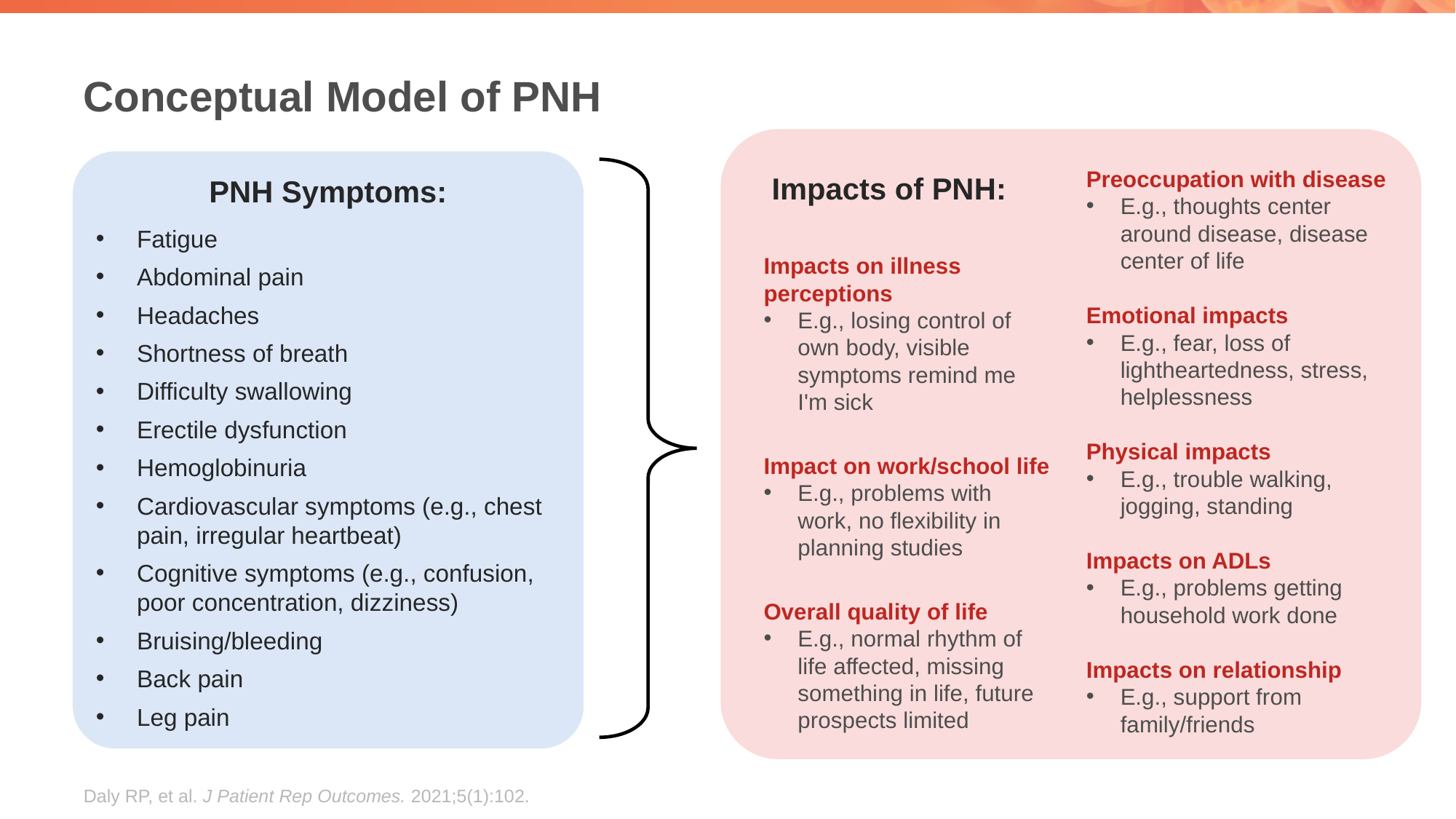

# Conceptual Model of PNH

Preoccupation with disease
E.g., thoughts center around disease, disease center of life

Emotional impacts
E.g., fear, loss of lightheartedness, stress,  helplessness

Physical impacts
E.g., trouble walking, jogging, standing

Impacts on ADLs
E.g., problems getting household work done

Impacts on relationship
E.g., support from family/friends
Impacts of PNH:
Impacts on illness perceptions
E.g., losing control of own body, visible symptoms remind me I'm sick

Impact on work/school life
E.g., problems with work, no flexibility in planning studies

Overall quality of life
E.g., normal rhythm of life affected, missing something in life, future prospects limited

Fatigue
Abdominal pain
Headaches
Shortness of breath
Difficulty swallowing
Erectile dysfunction
Hemoglobinuria
Cardiovascular symptoms (e.g., chest pain, irregular heartbeat)
Cognitive symptoms (e.g., confusion, poor concentration, dizziness)
Bruising/bleeding
Back pain
Leg pain

PNH Symptoms:
Daly RP, et al. J Patient Rep Outcomes. 2021;5(1):102.